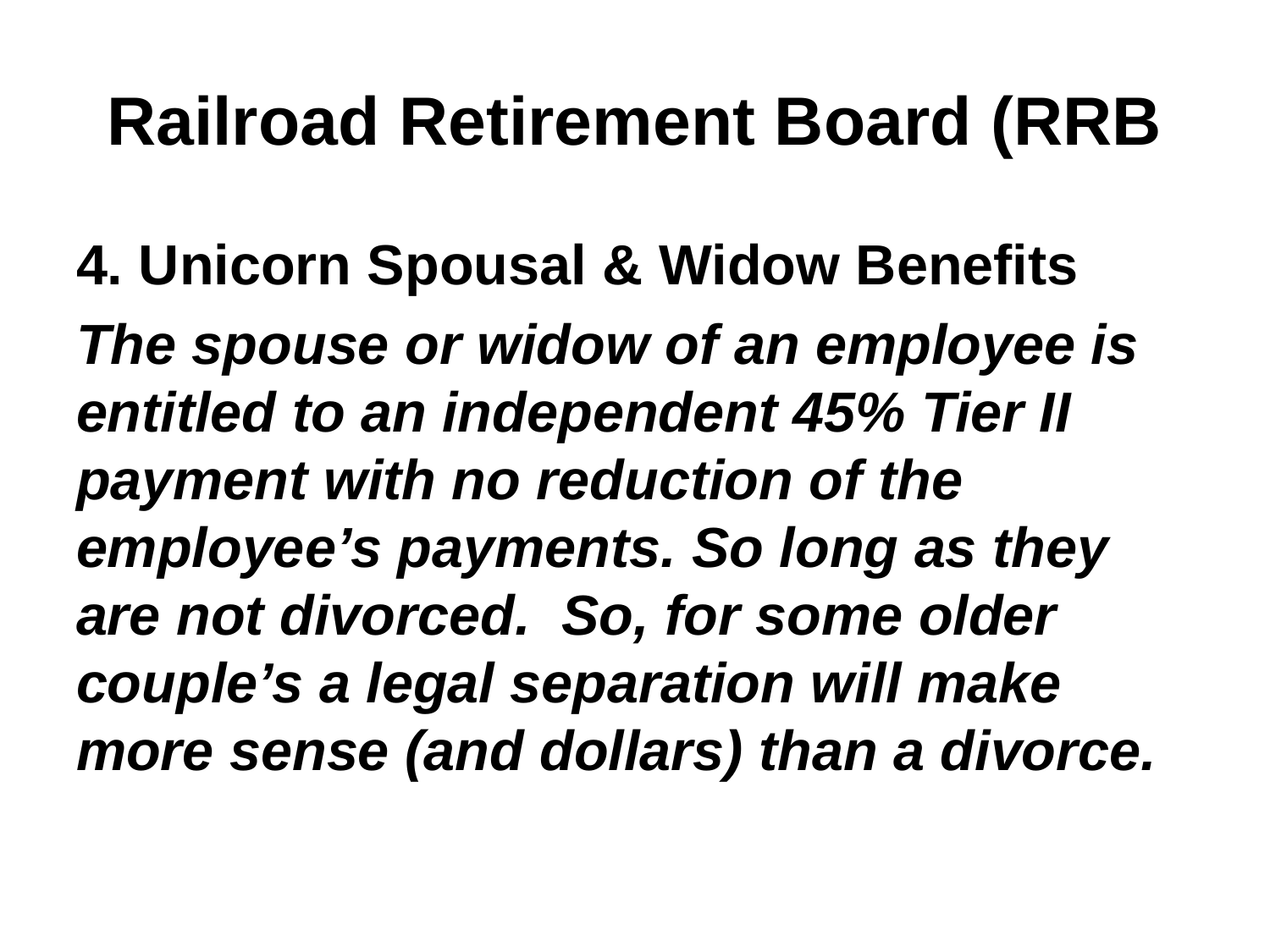

# Railroad Retirement Board (RRB
4. Unicorn Spousal & Widow Benefits
The spouse or widow of an employee is entitled to an independent 45% Tier II payment with no reduction of the employee’s payments. So long as they are not divorced.  So, for some older couple’s a legal separation will make more sense (and dollars) than a divorce.